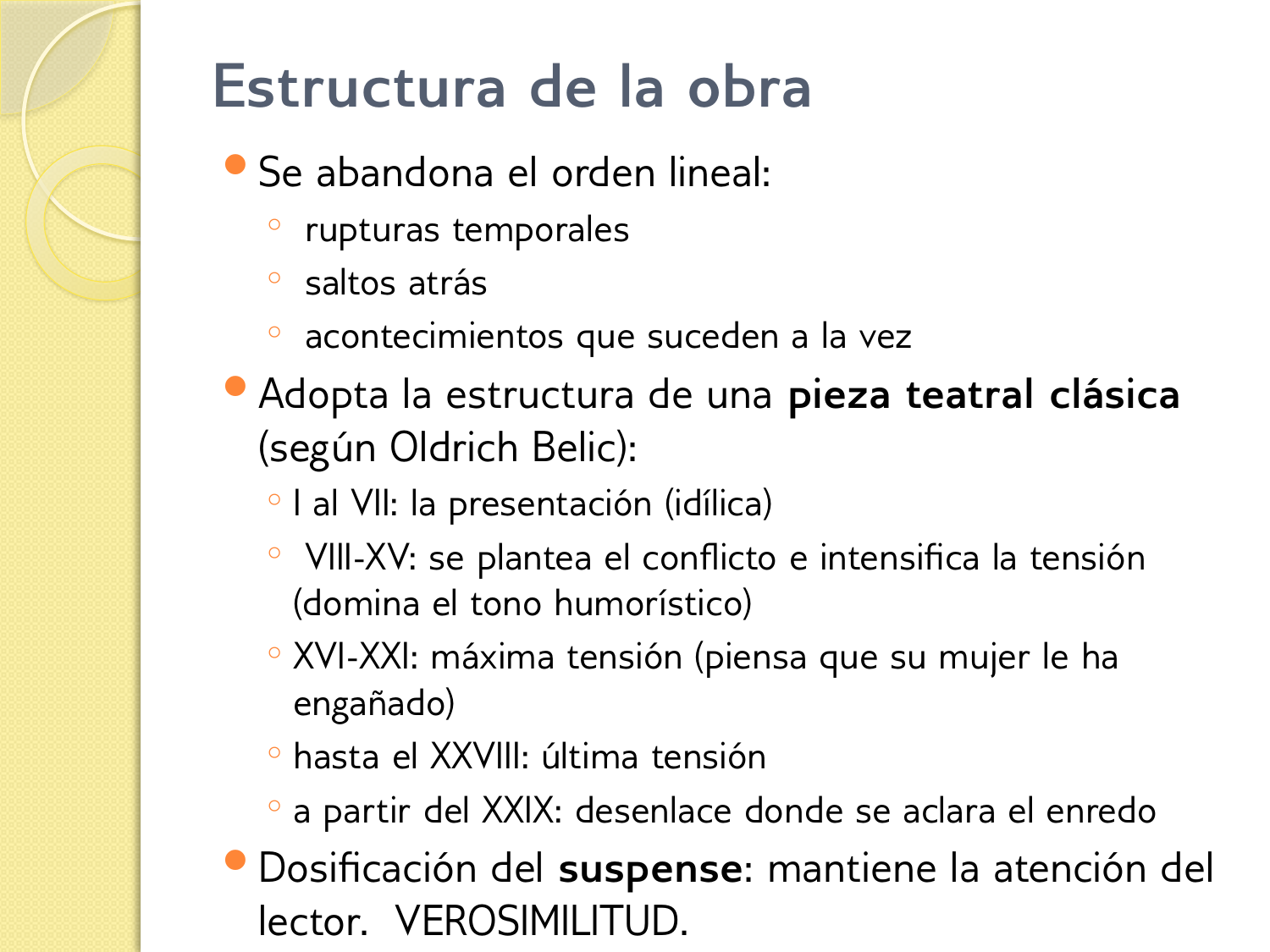

# Estructura de la obra
Se abandona el orden lineal:
 rupturas temporales
 saltos atrás
 acontecimientos que suceden a la vez
Adopta la estructura de una pieza teatral clásica (según Oldrich Belic):
I al VII: la presentación (idílica)
 VIII-XV: se plantea el conflicto e intensifica la tensión (domina el tono humorístico)
XVI-XXI: máxima tensión (piensa que su mujer le ha engañado)
hasta el XXVIII: última tensión
a partir del XXIX: desenlace donde se aclara el enredo
Dosificación del suspense: mantiene la atención del lector.  VEROSIMILITUD.